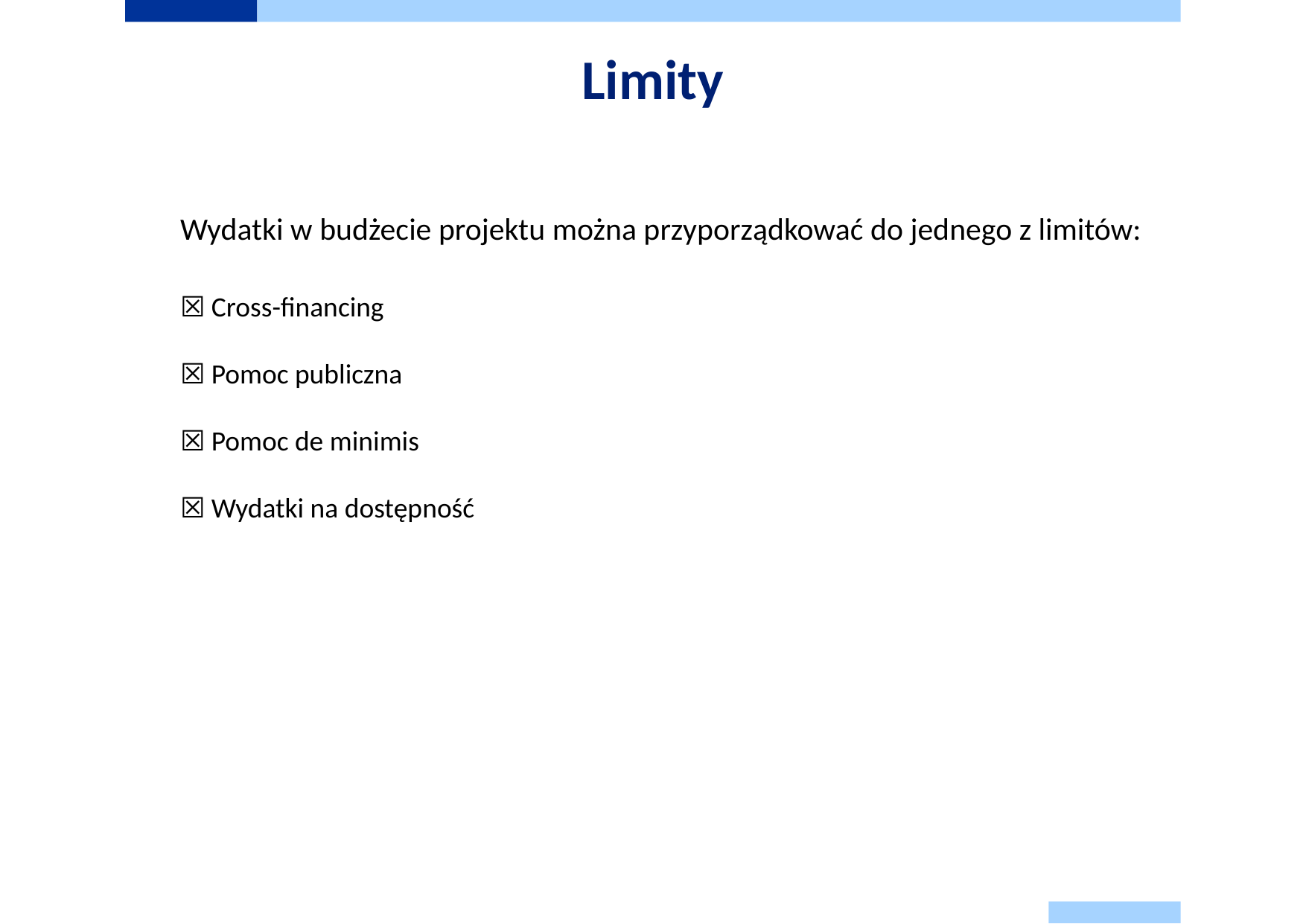

# Limity
Wydatki w budżecie projektu można przyporządkować do jednego z limitów:

☒ Cross-financing

☒ Pomoc publiczna

☒ Pomoc de minimis

☒ Wydatki na dostępność